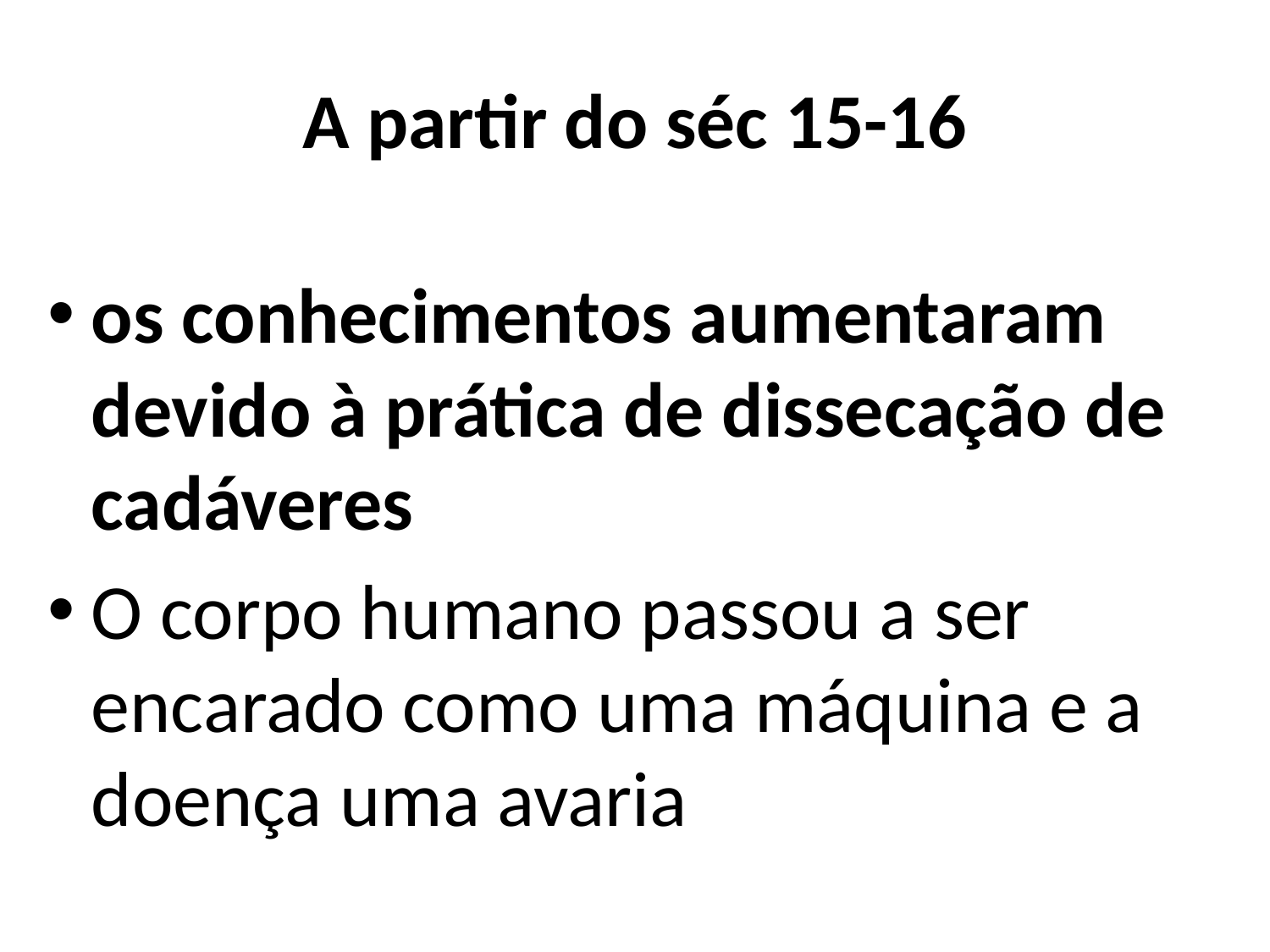

# A partir do séc 15-16

os conhecimentos aumentaram devido à prática de dissecação de cadáveres
O corpo humano passou a ser encarado como uma máquina e a doença uma avaria